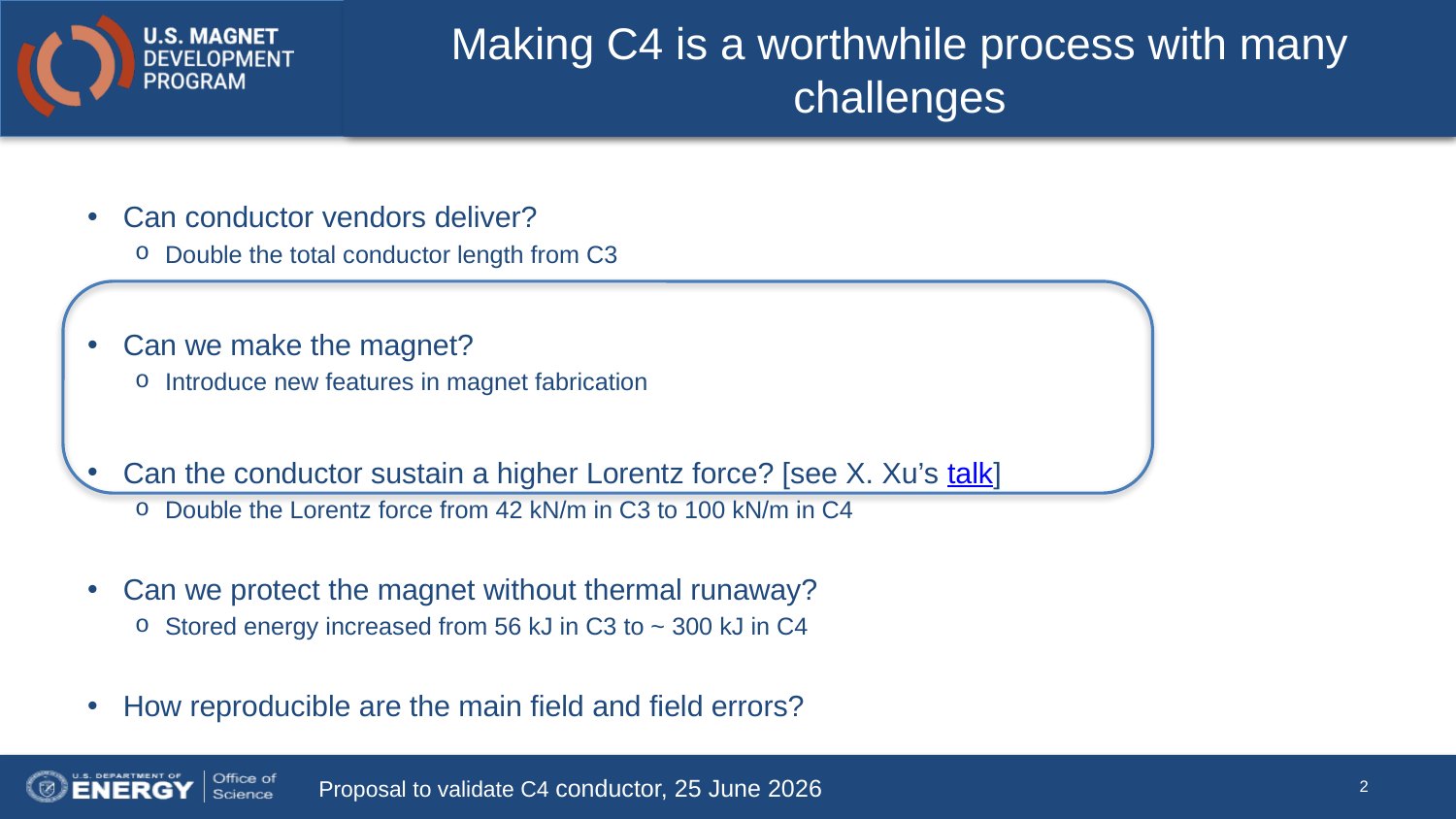

# Making C4 is a worthwhile process with many challenges
Can conductor vendors deliver?
Double the total conductor length from C3

Can we make the magnet?
Introduce new features in magnet fabrication

Can the conductor sustain a higher Lorentz force? [see X. Xu’s talk]
Double the Lorentz force from 42 kN/m in C3 to 100 kN/m in C4

Can we protect the magnet without thermal runaway?
Stored energy increased from 56 kJ in C3 to ~ 300 kJ in C4

How reproducible are the main field and field errors?

2